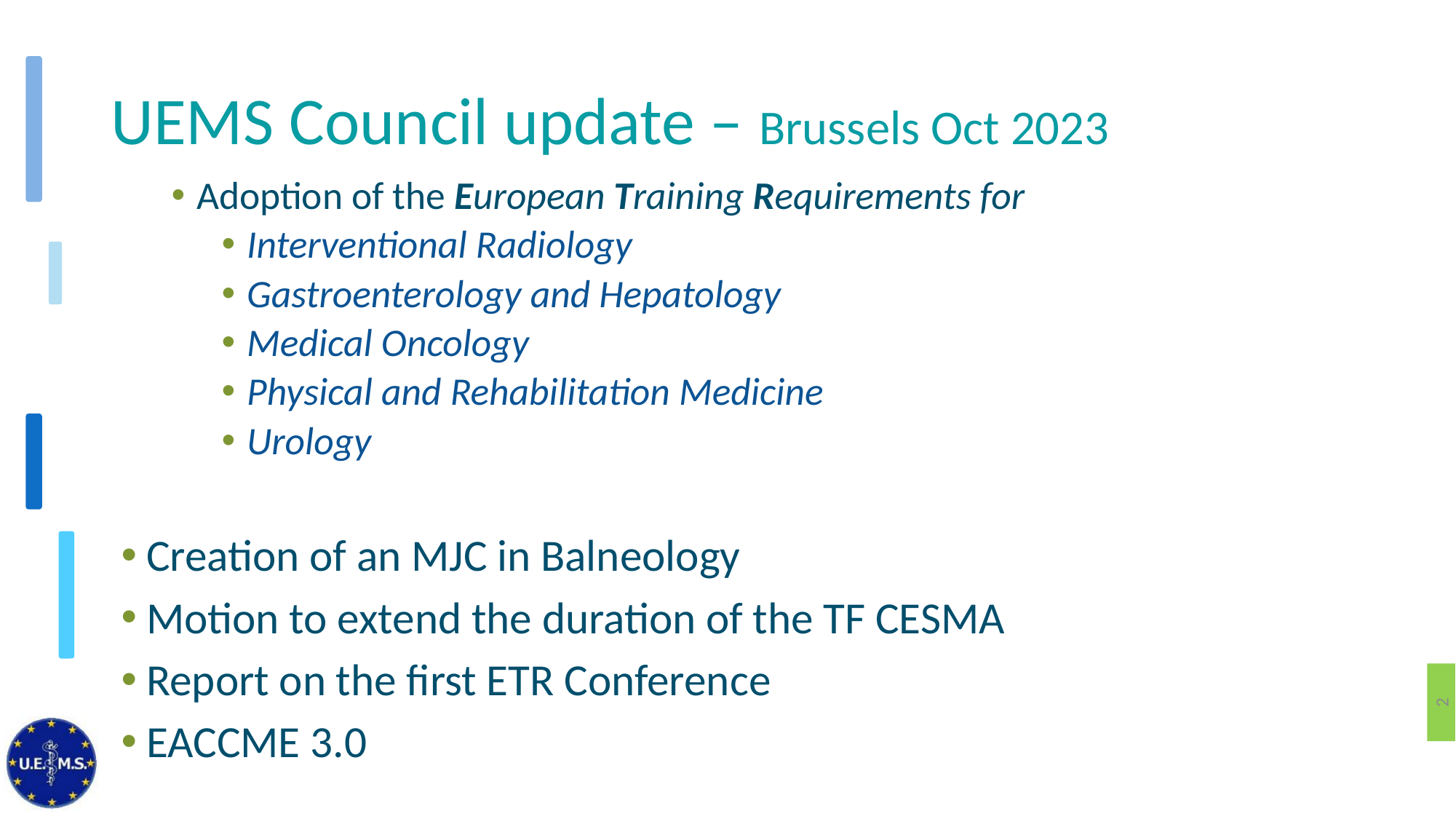

# UEMS Council update – Brussels Oct 2023
Adoption of the European Training Requirements for
Interventional Radiology
Gastroenterology and Hepatology
Medical Oncology
Physical and Rehabilitation Medicine
Urology

Creation of an MJC in Balneology
Motion to extend the duration of the TF CESMA
Report on the first ETR Conference
EACCME 3.0

2